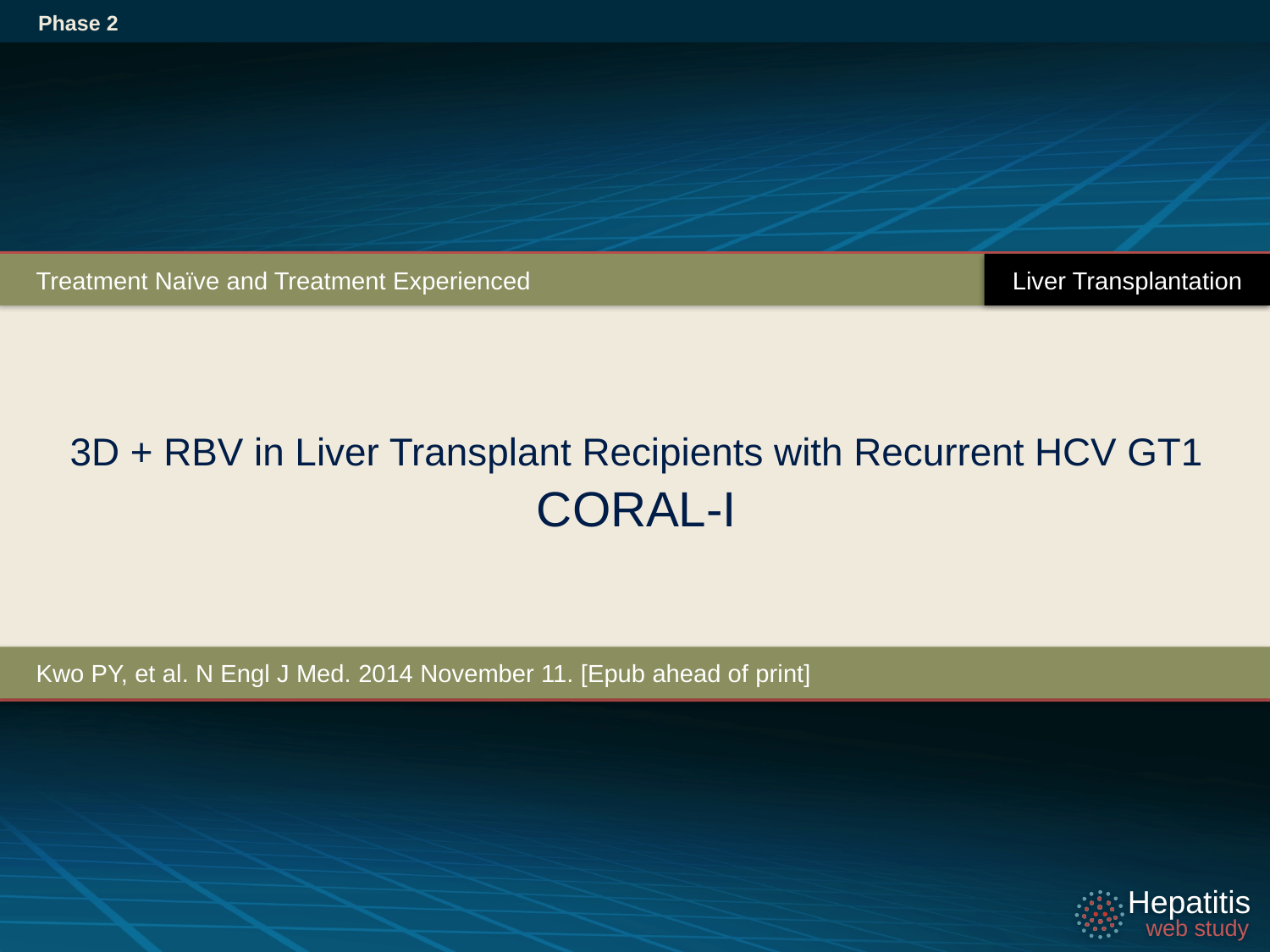

Phase 2
Liver Transplantation
Treatment Naïve and Treatment Experienced
# 3D + RBV in Liver Transplant Recipients with Recurrent HCV GT1 CORAL-I
Kwo PY, et al. N Engl J Med. 2014 November 11. [Epub ahead of print]